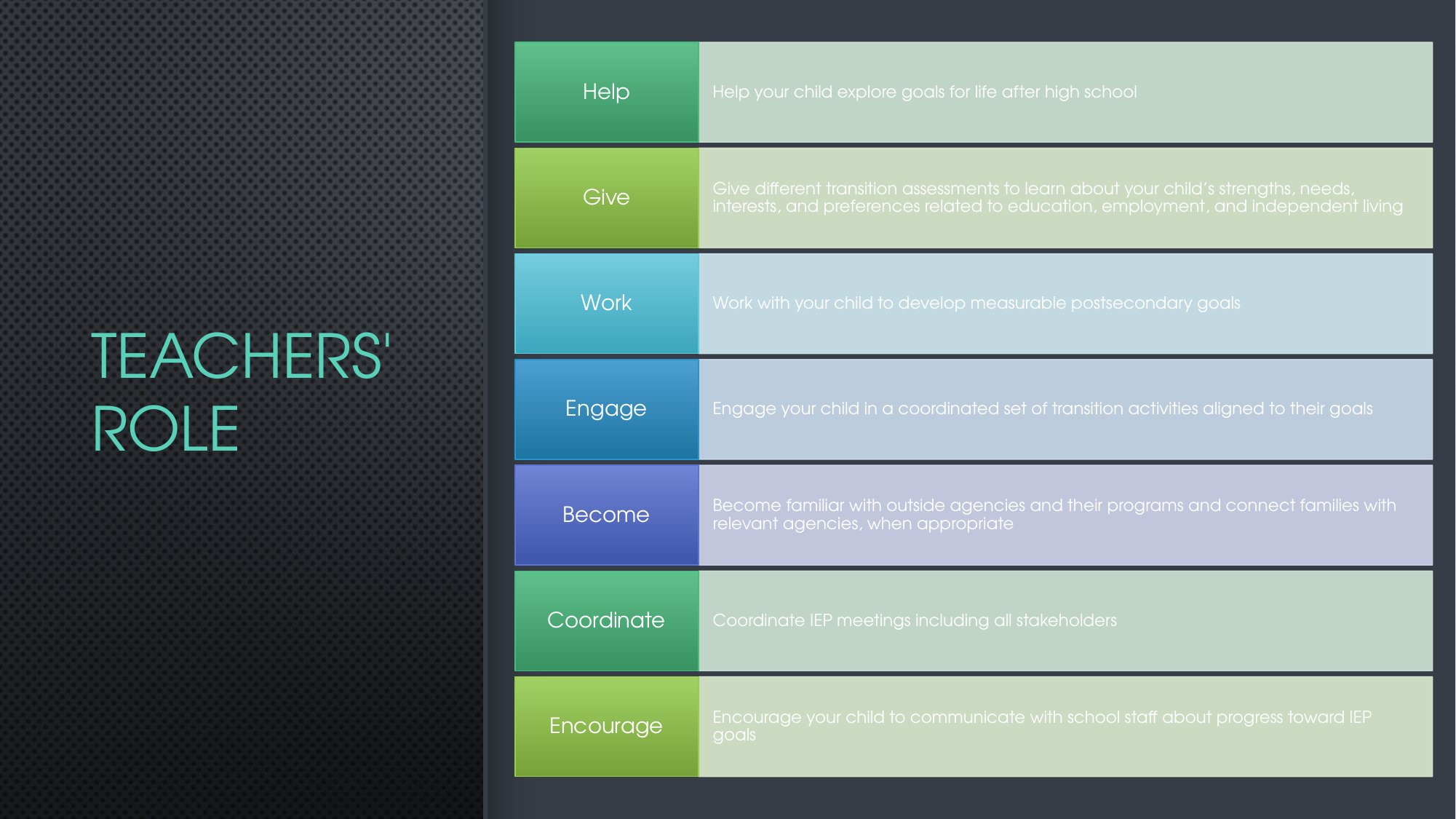

Help your child explore goals for life after high school
Help
Give different transition assessments to learn about your child’s strengths, needs, interests, and preferences related to education, employment, and independent living
Give
Work with your child to develop measurable postsecondary goals
Work
Engage your child in a coordinated set of transition activities aligned to their goals
Engage
Become familiar with outside agencies and their programs and connect families with relevant agencies, when appropriate
Become
Coordinate IEP meetings including all stakeholders
Coordinate
Encourage your child to communicate with school staff about progress toward IEP goals
Encourage
# Teachers' role